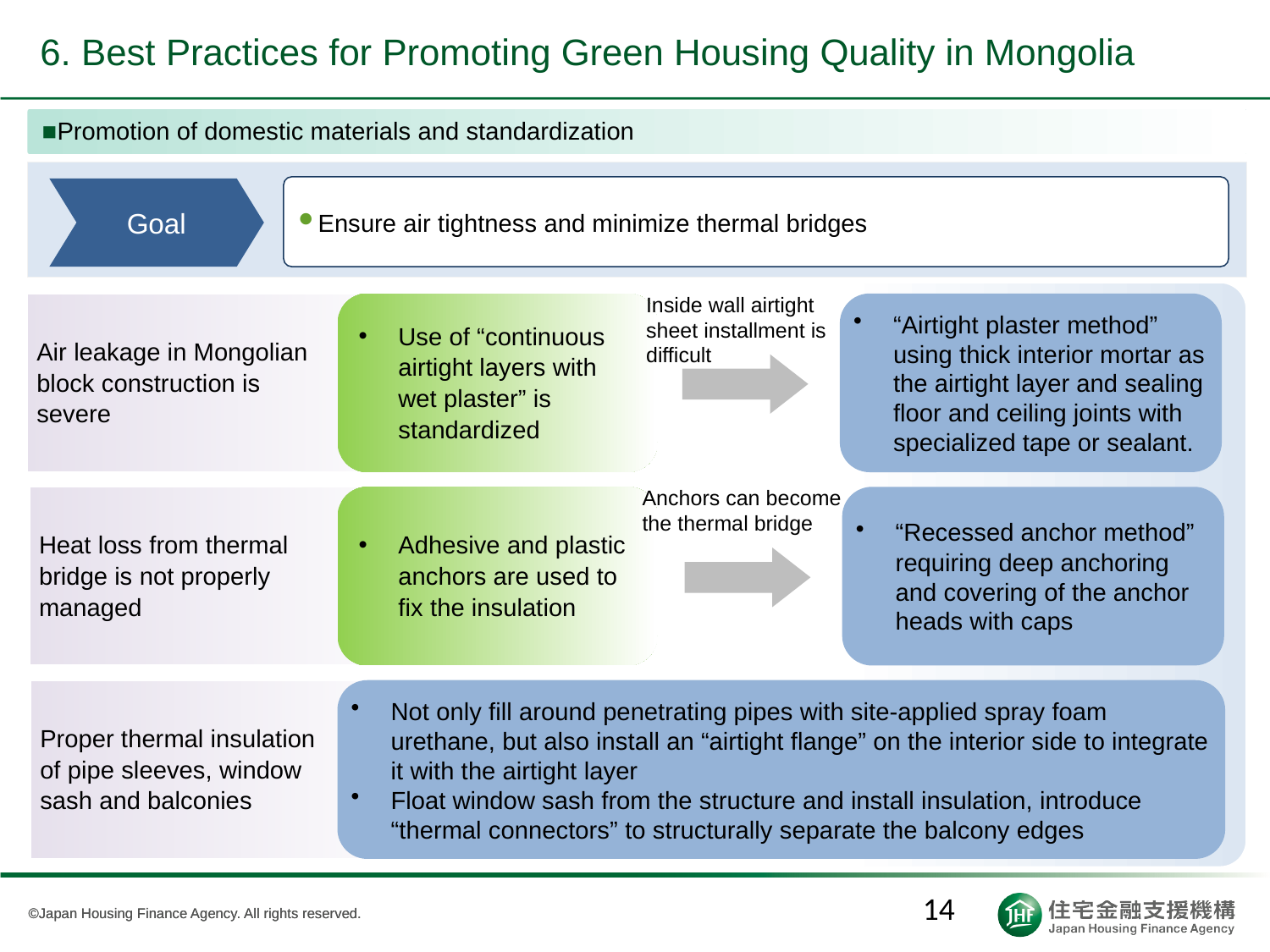

6. Best Practices for Promoting Green Housing Quality in Mongolia
  ■Promotion of domestic materials and standardization

Ensure air tightness and minimize thermal bridges
Goal

Inside wall airtight sheet installment is difficult
Air leakage in Mongolian
block construction is
severe
“Airtight plaster method” using thick interior mortar as the airtight layer and sealing floor and ceiling joints with specialized tape or sealant.
Use of “continuous airtight layers with wet plaster” is standardized

Anchors can become the thermal bridge
Heat loss from thermal
bridge is not properly
managed
“Recessed anchor method” requiring deep anchoring and covering of the anchor heads with caps
Adhesive and plastic anchors are used to fix the insulation

Proper thermal insulation
of pipe sleeves, window
sash and balconies
Not only fill around penetrating pipes with site-applied spray foam urethane, but also install an “airtight flange” on the interior side to integrate it with the airtight layer
Float window sash from the structure and install insulation, introduce “thermal connectors” to structurally separate the balcony edges
14